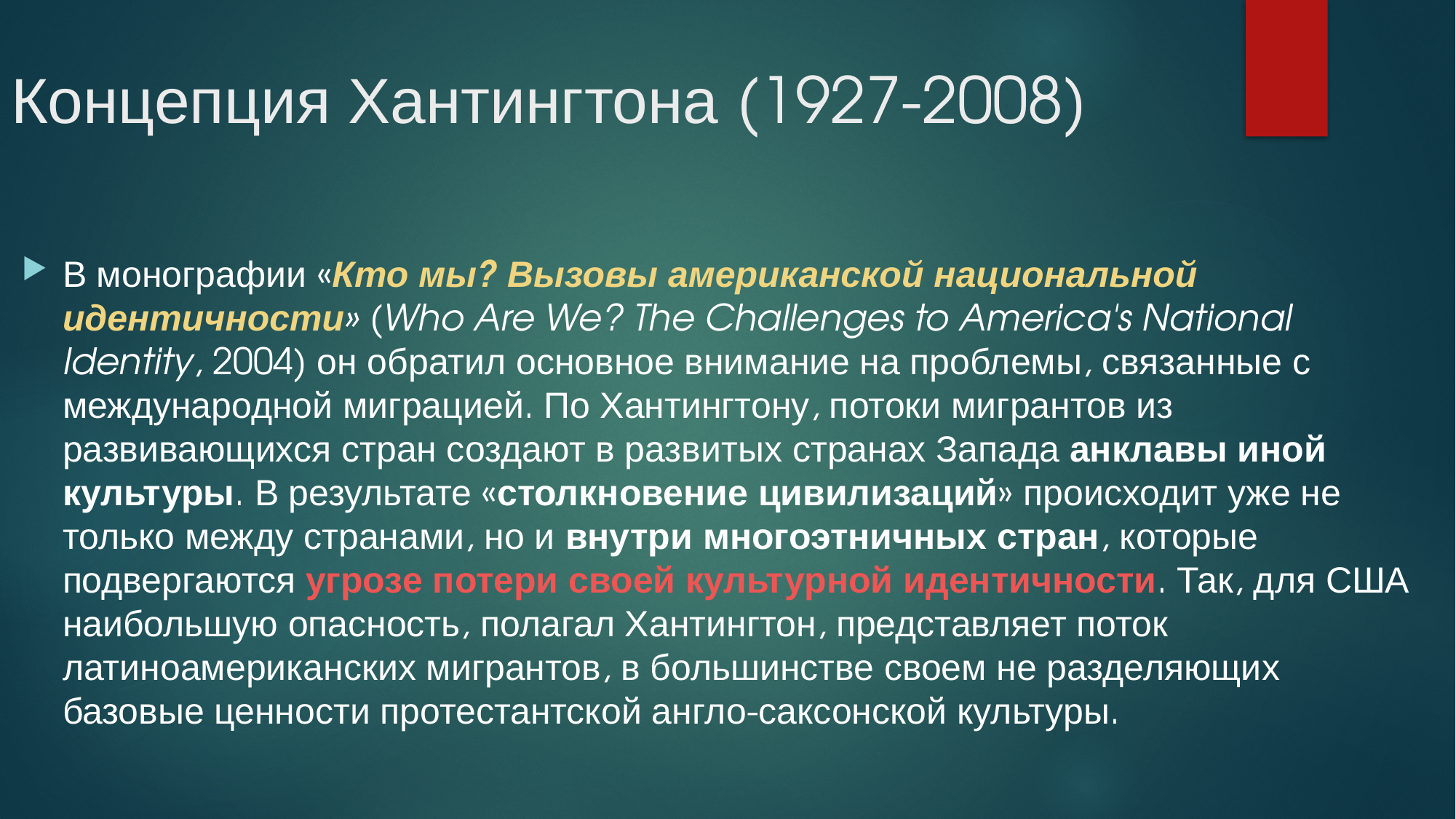

# Концепция Хантингтона (1927-2008)
В монографии «Кто мы? Вызовы американской национальной идентичности» (Who Are We? The Challenges to America's National Identity, 2004) он обратил основное внимание на проблемы, связанные с международной миграцией. По Хантингтону, потоки мигрантов из развивающихся стран создают в развитых странах Запада анклавы иной культуры. В результате «столкновение цивилизаций» происходит уже не только между странами, но и внутри многоэтничных стран, которые подвергаются угрозе потери своей культурной идентичности. Так, для США наибольшую опасность, полагал Хантингтон, представляет поток латиноамериканских мигрантов, в большинстве своем не разделяющих базовые ценности протестантской англо-саксонской культуры.